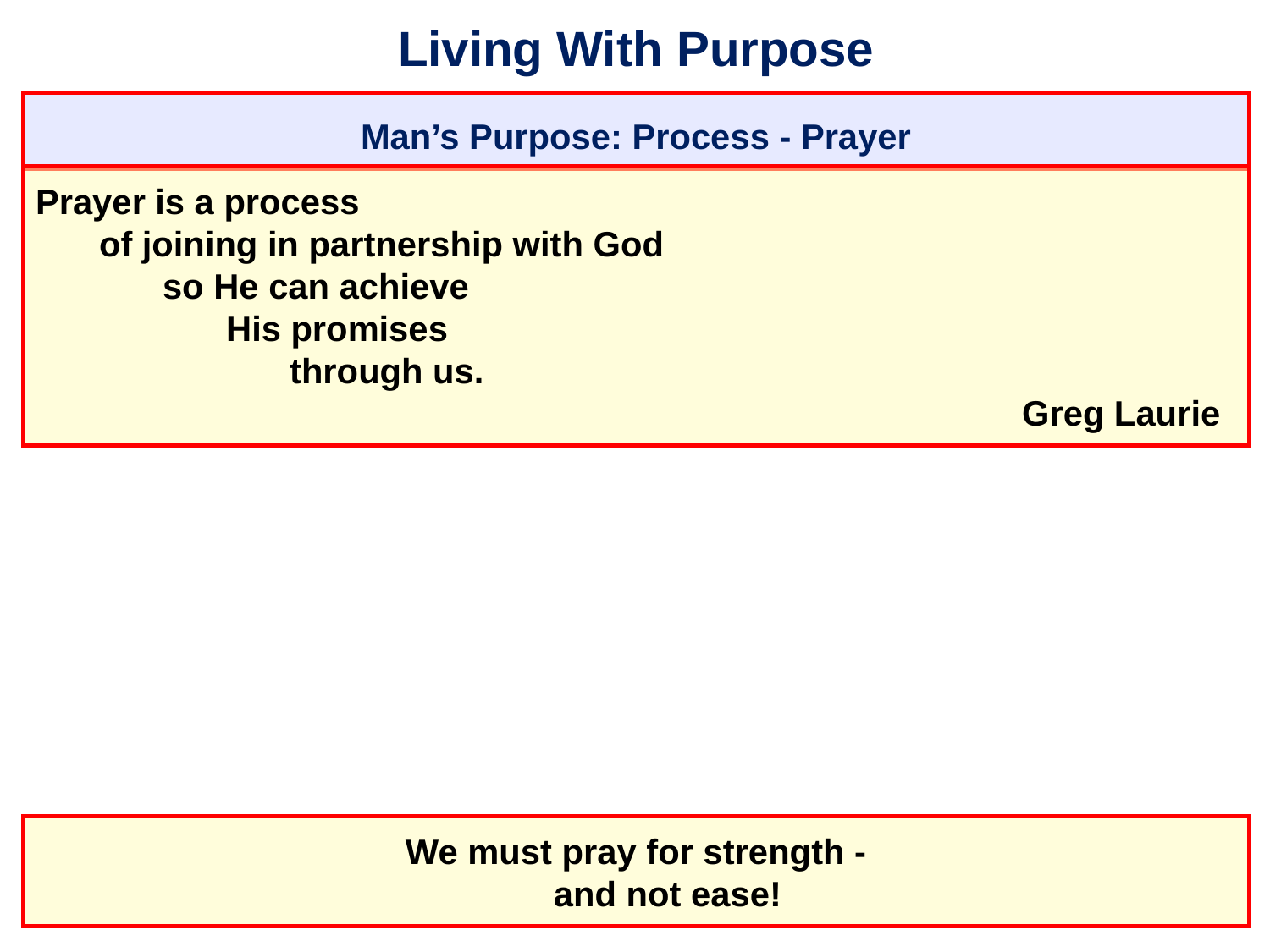

# Living With Purpose
Man’s Purpose: Process - Prayer
Prayer is a process
	of joining in partnership with God
		so He can achieve
			His promises
				through us.
										          Greg Laurie
We must pray for strength -
	and not ease!